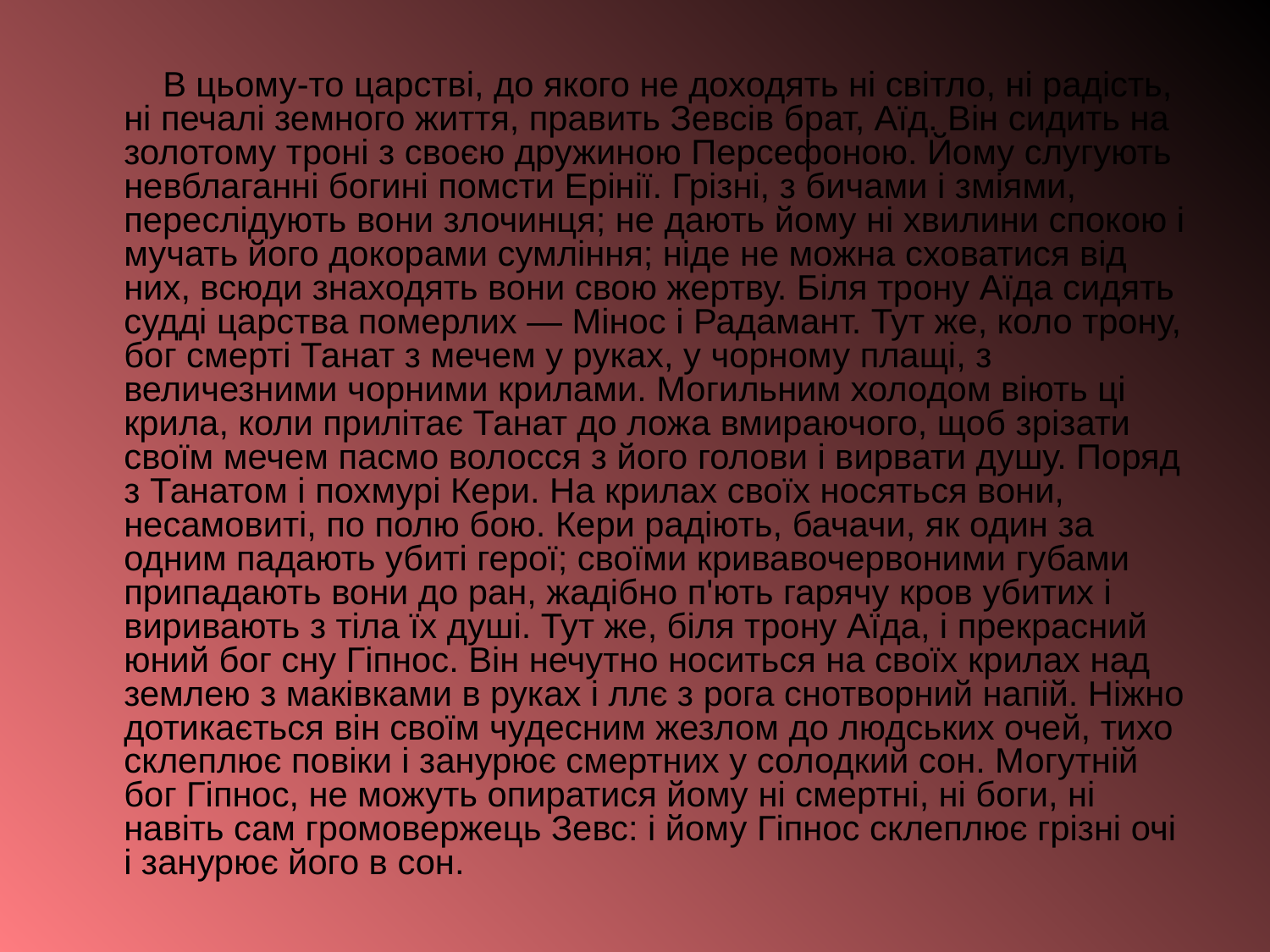

В цьому-то царстві, до якого не доходять ні світло, ні радість, ні печалі земного життя, править Зевсів брат, Аїд. Він сидить на золотому троні з своєю дружиною Персефоною. Йому слугують невблаганні богині помсти Ерінії. Грізні, з бичами і зміями, переслідують вони злочинця; не дають йому ні хвилини спокою і мучать його докорами сумління; ніде не можна сховатися від них, всюди знаходять вони свою жертву. Біля трону Аїда сидять судді царства померлих — Мінос і Радамант. Тут же, коло трону, бог смерті Танат з мечем у руках, у чорному плащі, з величезними чорними крилами. Могильним холодом віють ці крила, коли прилітає Танат до ложа вмираючого, щоб зрізати своїм мечем пасмо волосся з його голови і вирвати душу. Поряд з Танатом і похмурі Кери. На крилах своїх носяться вони, несамовиті, по полю бою. Кери радіють, бачачи, як один за одним падають убиті герої; своїми кривавочервоними губами припадають вони до ран, жадібно п'ють гарячу кров убитих і виривають з тіла їх душі. Тут же, біля трону Аїда, і прекрасний юний бог сну Гіпнос. Він нечутно носиться на своїх крилах над землею з маківками в руках і ллє з рога снотворний напій. Ніжно дотикається він своїм чудесним жезлом до людських очей, тихо склеплює повіки і занурює смертних у солодкий сон. Могутній бог Гіпнос, не можуть опиратися йому ні смертні, ні боги, ні навіть сам громовержець Зевс: і йому Гіпнос склеплює грізні очі і занурює його в сон.